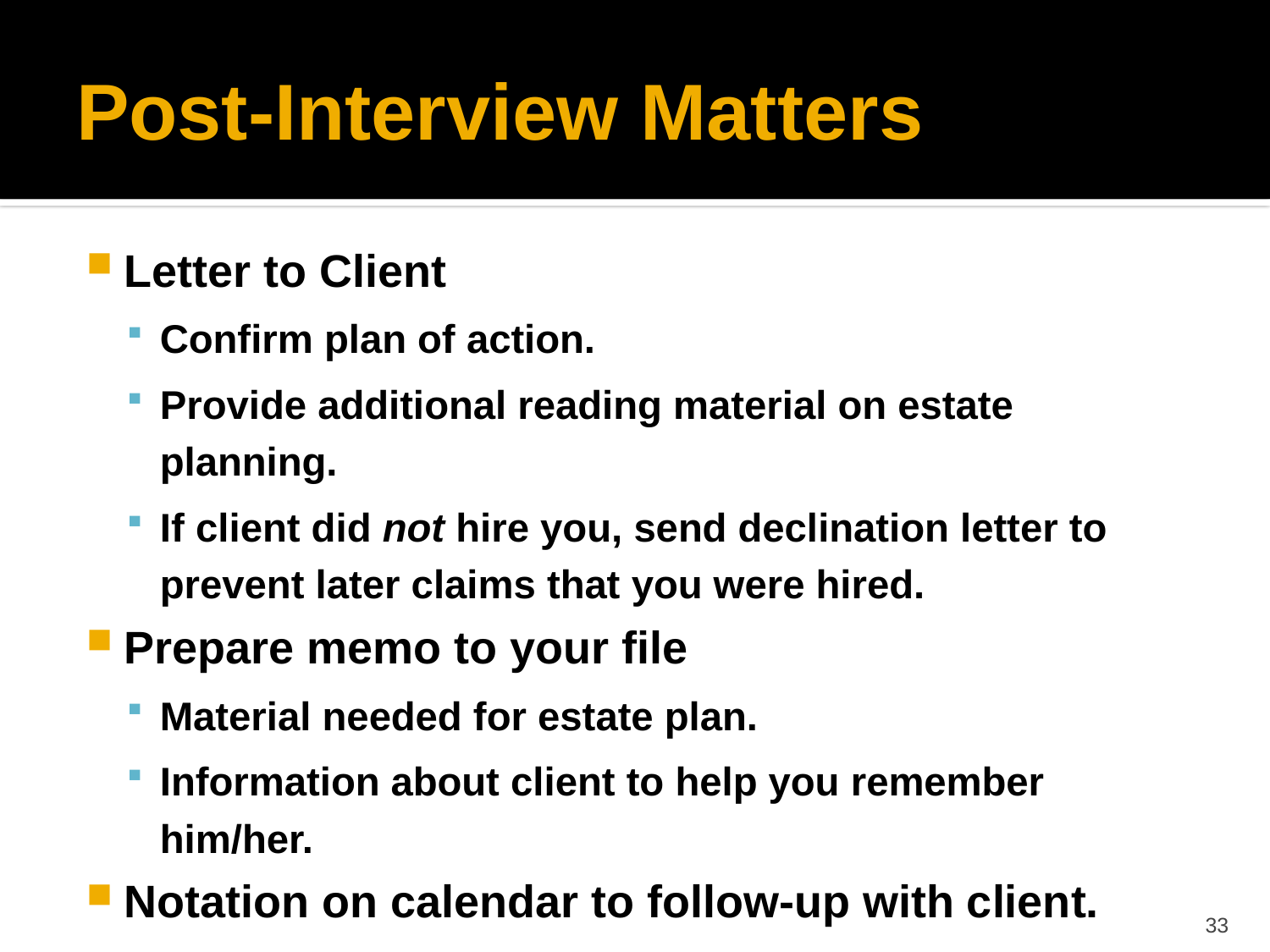

# Post-Interview Matters
Letter to Client
Confirm plan of action.
Provide additional reading material on estate planning.
If client did not hire you, send declination letter to prevent later claims that you were hired.
Prepare memo to your file
Material needed for estate plan.
Information about client to help you remember him/her.
Notation on calendar to follow-up with client.

33